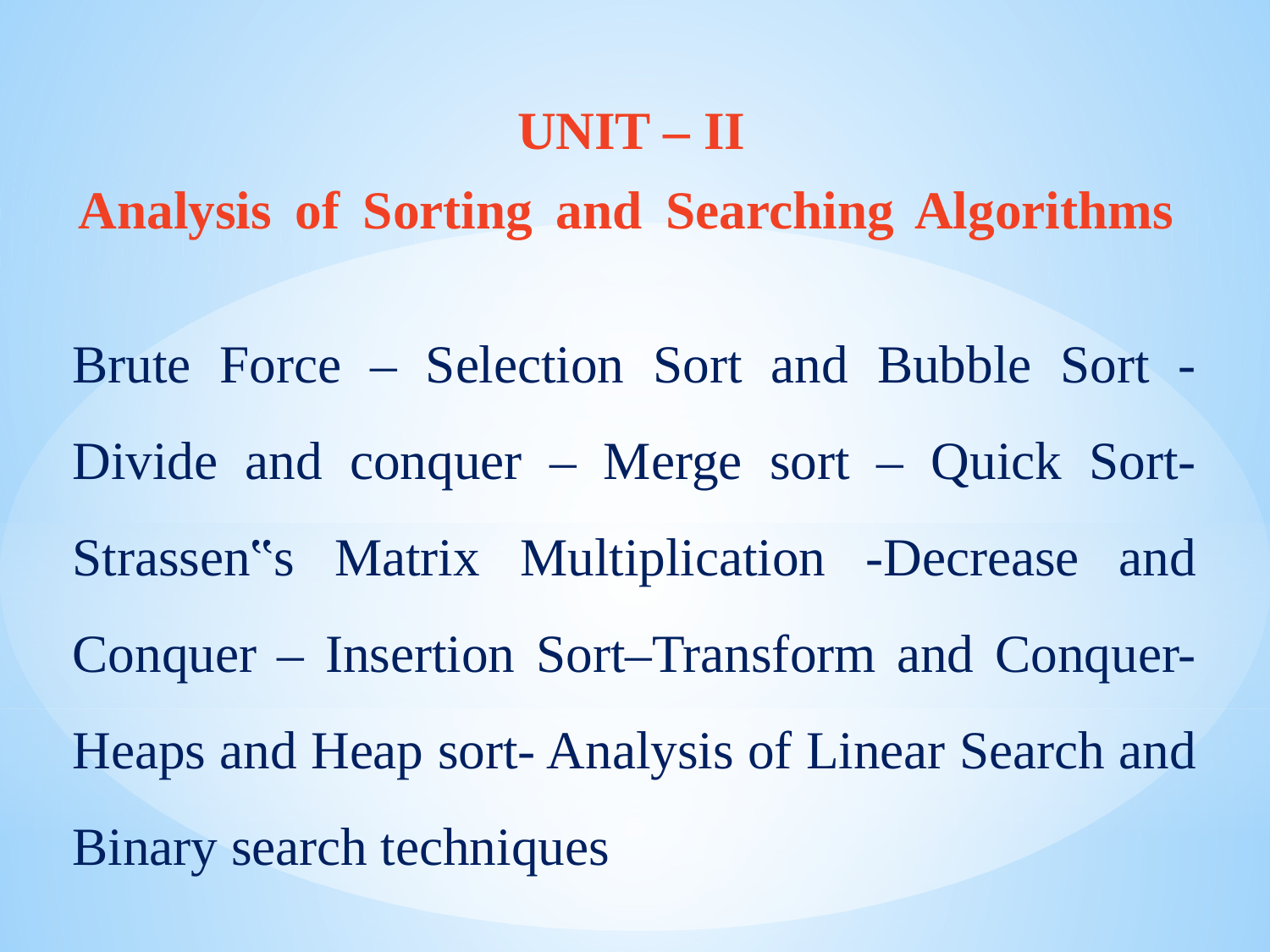

UNIT – II
Analysis of Sorting and Searching Algorithms
Brute Force – Selection Sort and Bubble Sort - Divide and conquer – Merge sort – Quick Sort-Strassen‟s Matrix Multiplication -Decrease and Conquer – Insertion Sort–Transform and Conquer-Heaps and Heap sort- Analysis of Linear Search and Binary search techniques